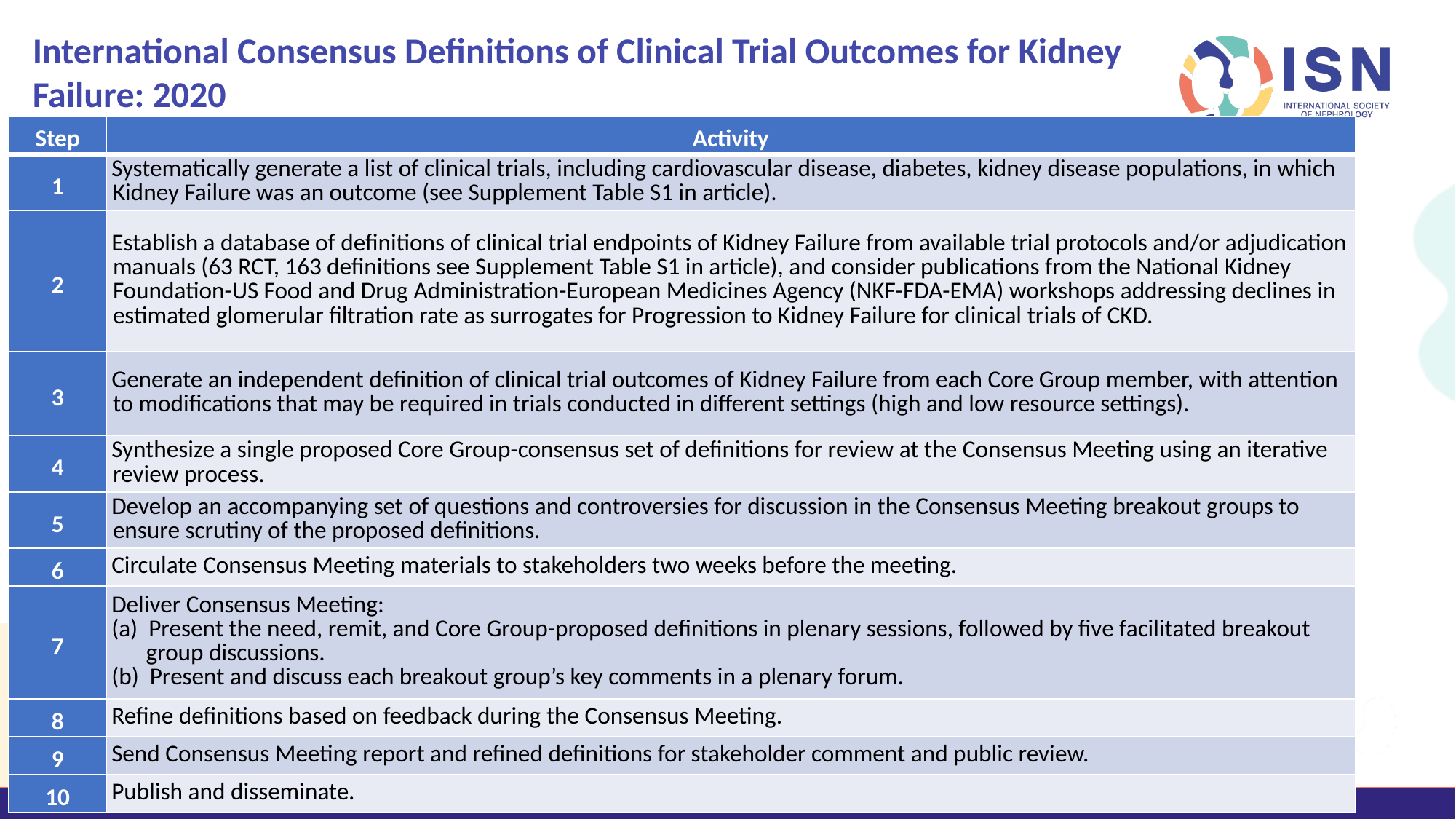

International Consensus Definitions of Clinical Trial Outcomes for Kidney Failure: 2020
| Step | Activity |
| --- | --- |
| 1 | Systematically generate a list of clinical trials, including cardiovascular disease, diabetes, kidney disease populations, in which Kidney Failure was an outcome (see Supplement Table S1 in article). |
| 2 | Establish a database of definitions of clinical trial endpoints of Kidney Failure from available trial protocols and/or adjudication manuals (63 RCT, 163 definitions see Supplement Table S1 in article), and consider publications from the National Kidney Foundation-US Food and Drug Administration-European Medicines Agency (NKF-FDA-EMA) workshops addressing declines in estimated glomerular filtration rate as surrogates for Progression to Kidney Failure for clinical trials of CKD. |
| 3 | Generate an independent definition of clinical trial outcomes of Kidney Failure from each Core Group member, with attention to modifications that may be required in trials conducted in different settings (high and low resource settings). |
| 4 | Synthesize a single proposed Core Group-consensus set of definitions for review at the Consensus Meeting using an iterative review process. |
| 5 | Develop an accompanying set of questions and controversies for discussion in the Consensus Meeting breakout groups to ensure scrutiny of the proposed definitions. |
| 6 | Circulate Consensus Meeting materials to stakeholders two weeks before the meeting. |
| 7 | Deliver Consensus Meeting: (a) Present the need, remit, and Core Group-proposed definitions in plenary sessions, followed by five facilitated breakout group discussions. (b) Present and discuss each breakout group’s key comments in a plenary forum. |
| 8 | Refine definitions based on feedback during the Consensus Meeting. |
| 9 | Send Consensus Meeting report and refined definitions for stakeholder comment and public review. |
| 10 | Publish and disseminate. |
Table 1. Development Steps for the International Consensus Definitions of Clinical Trial Outcomes for Kidney Failure

May 21
International Society of Nephrology
7